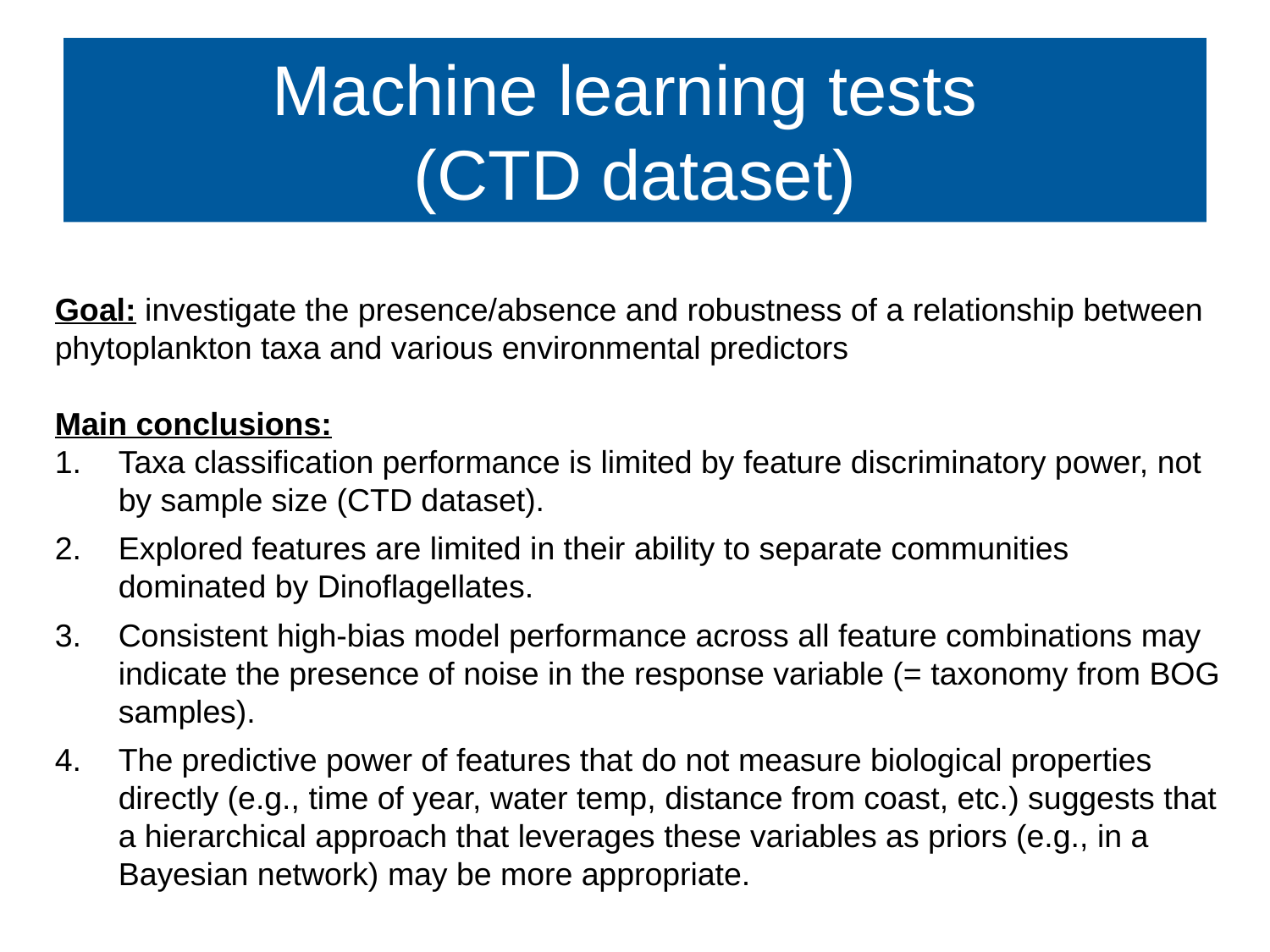

Machine learning tests
(CTD dataset)
Goal: investigate the presence/absence and robustness of a relationship between phytoplankton taxa and various environmental predictors

Main conclusions:
Taxa classification performance is limited by feature discriminatory power, not by sample size (CTD dataset).
Explored features are limited in their ability to separate communities dominated by Dinoflagellates.
Consistent high-bias model performance across all feature combinations may indicate the presence of noise in the response variable (= taxonomy from BOG samples).
The predictive power of features that do not measure biological properties directly (e.g., time of year, water temp, distance from coast, etc.) suggests that a hierarchical approach that leverages these variables as priors (e.g., in a Bayesian network) may be more appropriate.